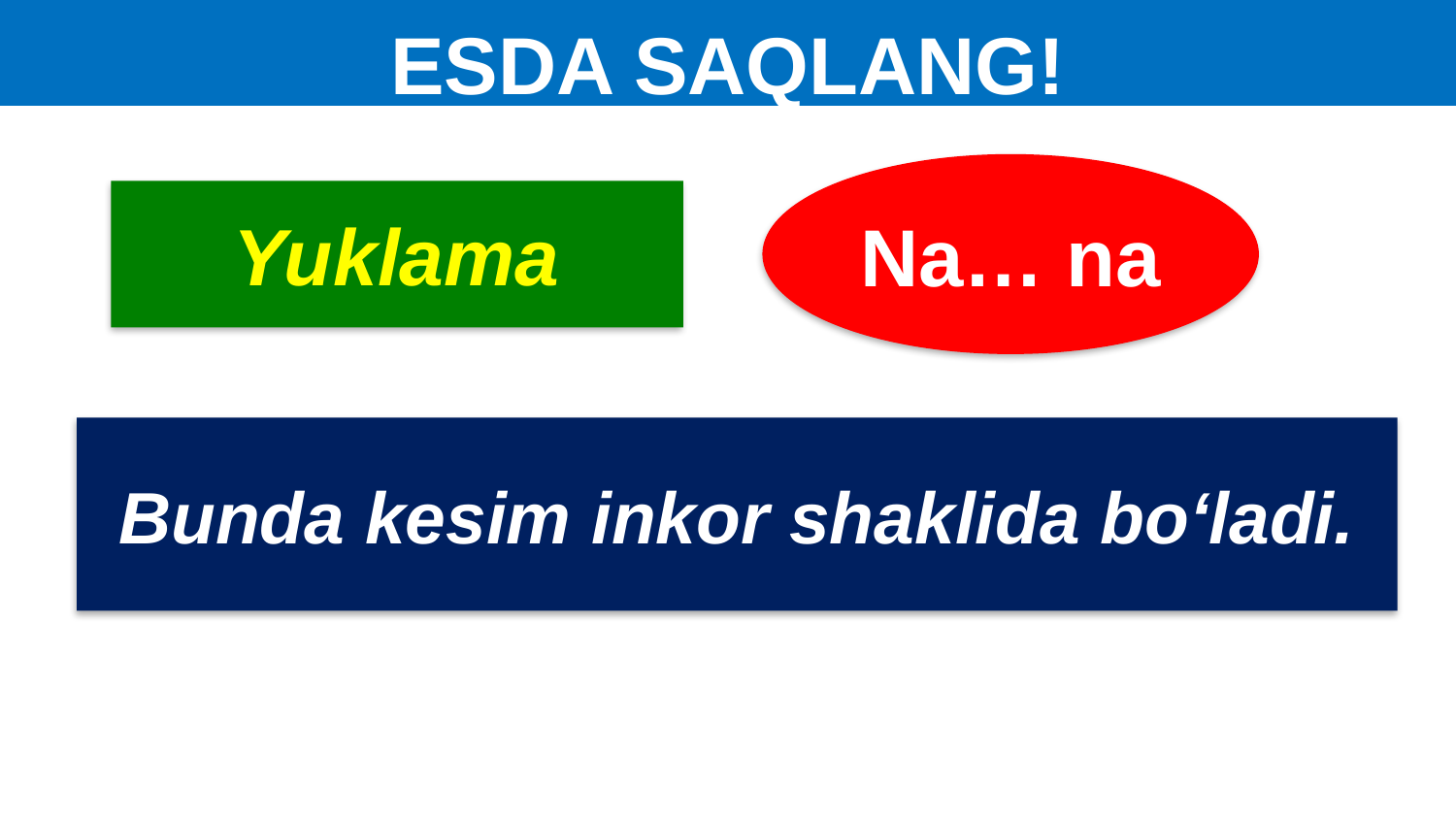

# ESDA SAQLANG!
Na… na
Yuklama
Bunda kesim inkor shaklida bo‘ladi.